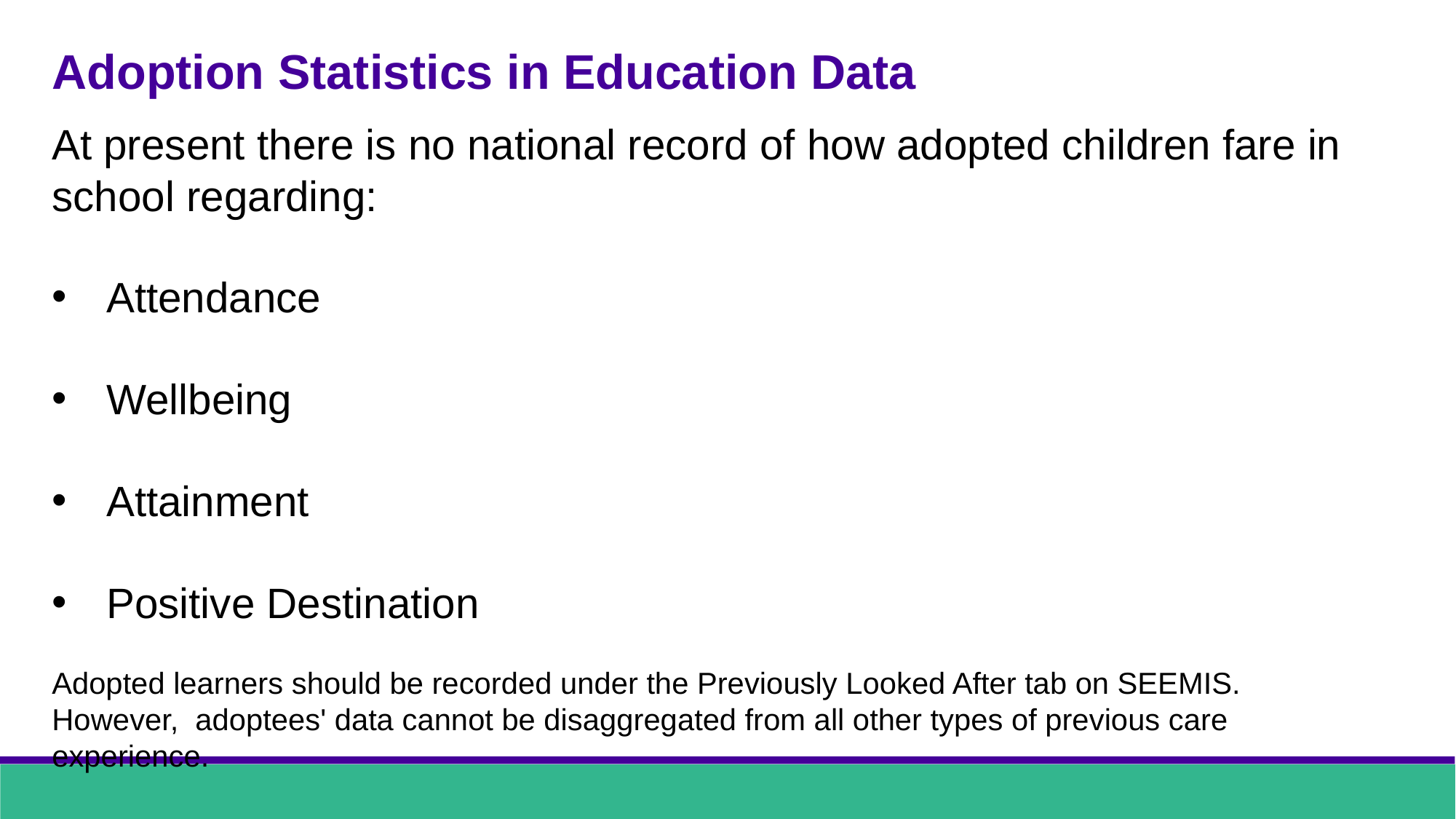

Adoption Statistics in Education Data
At present there is no national record of how adopted children fare in school regarding:
Attendance
Wellbeing
Attainment
Positive Destination

Adopted learners should be recorded under the Previously Looked After tab on SEEMIS. However,  adoptees' data cannot be disaggregated from all other types of previous care experience.